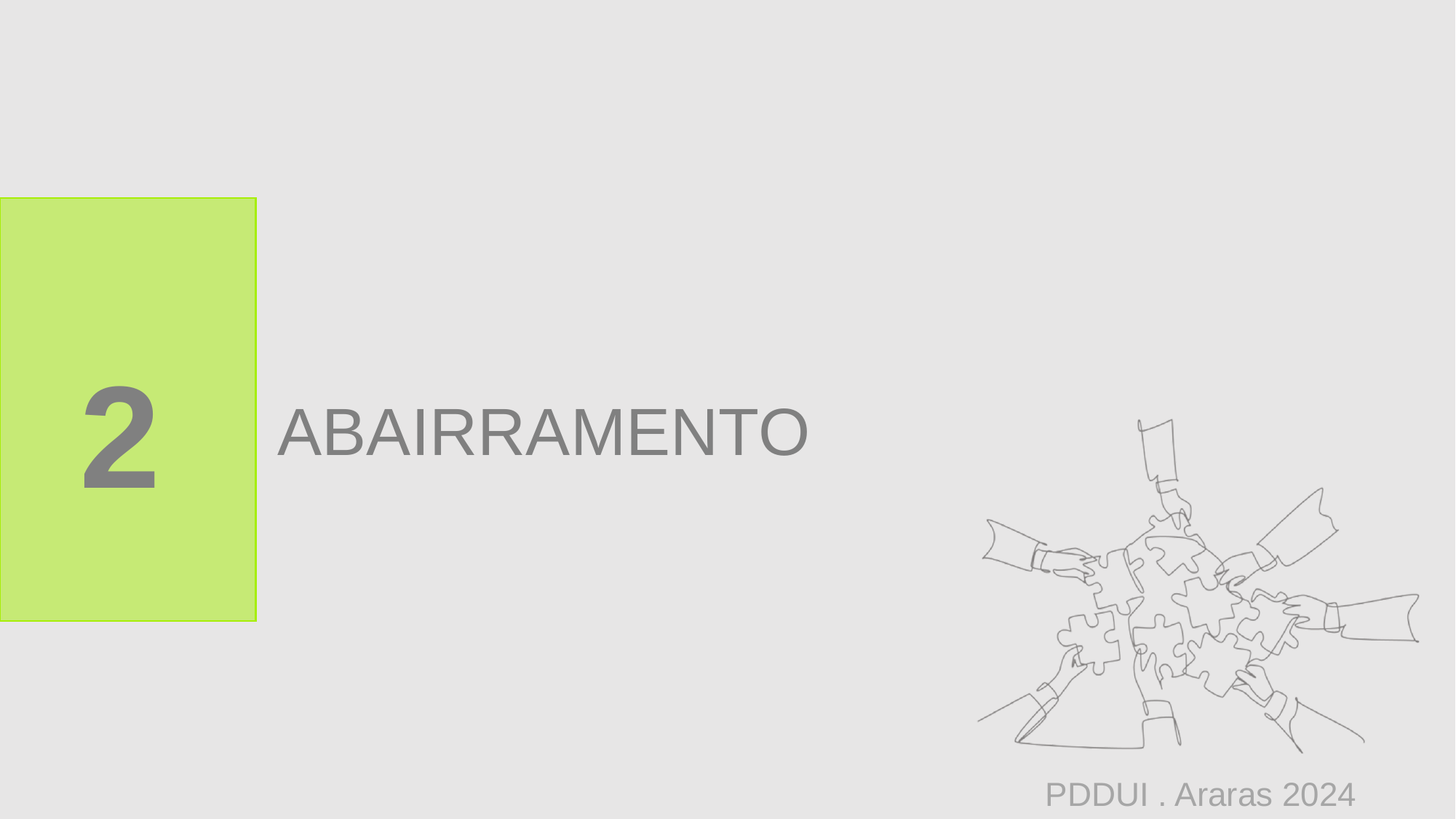

2
# ABAIRRAMENTO

PDDUI . Araras 2024